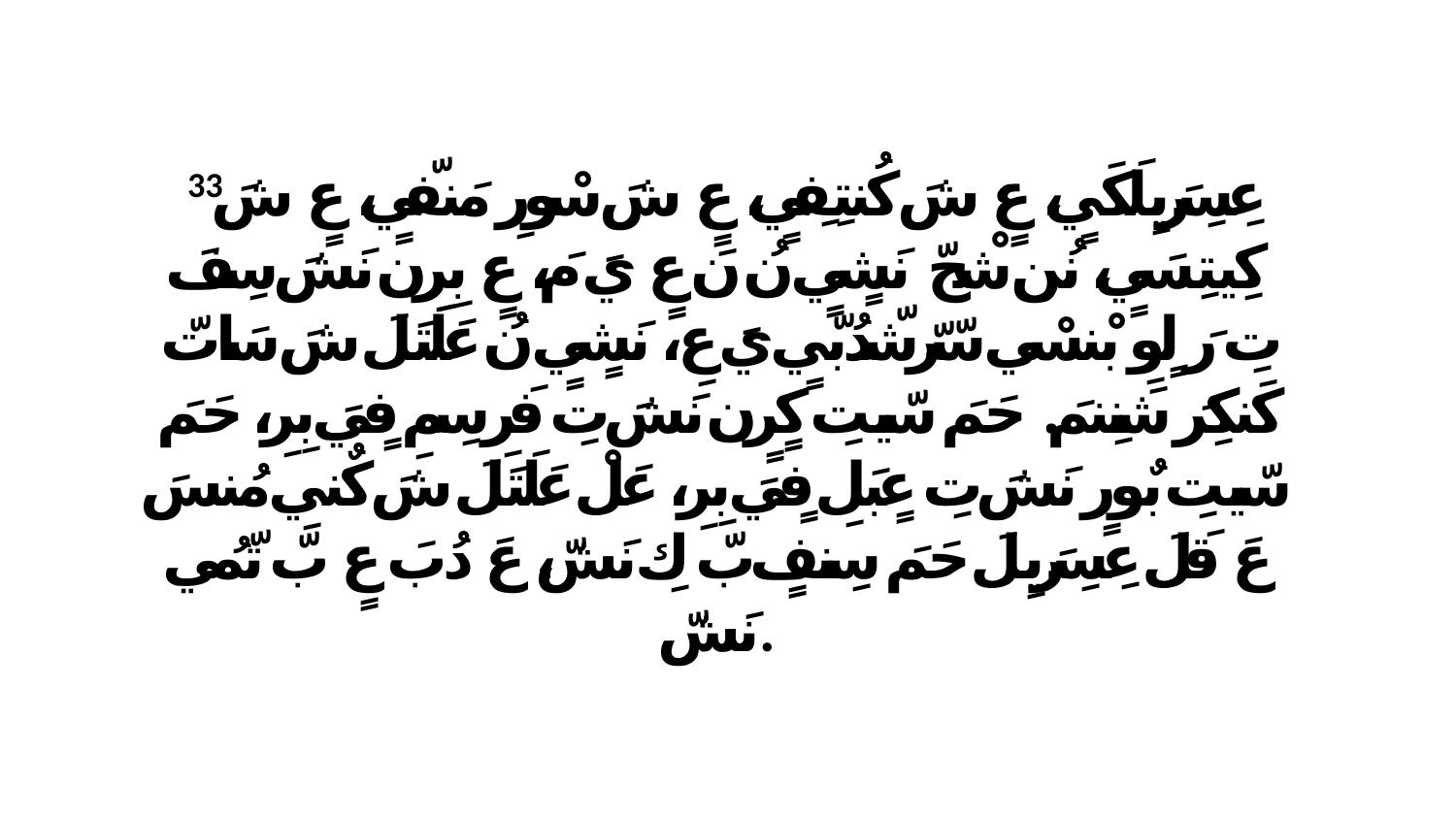

33 عِسِرَيِلَكَيٍ، عٍ شَ كُنتِفِيٍ، عٍ شَ سْورِ مَنفّيٍ، عٍ شَ كِيتِسَيٍ، نُن شْحّ نَشٍيٍ نُ نَ عٍ يَ مَ، عٍ بِرِن نَشَ سِفَ تِ رَ لٍوِ بْنسْي سّرّشّدُبّيٍ يَ عِ، نَشٍيٍ نُ عَلَتَلَ شَ سَاتّ كَنكِرَ شَنِنمَ. حَمَ سّيتِ كٍرٍن نَشَ تِ فَرِ سِمِ فٍيَ بِرِ، حَمَ سّيتِ بٌورٍ نَشَ تِ عٍبَلِ فٍيَ بِرِ، عَلْ عَلَتَلَ شَ كٌنيِ مُنسَ عَ قَلَ عِسِرَيِلَ حَمَ سِنفٍ بّ كِ نَشّ، عَ دُبَ عٍ بّ تّمُي نَشّ.